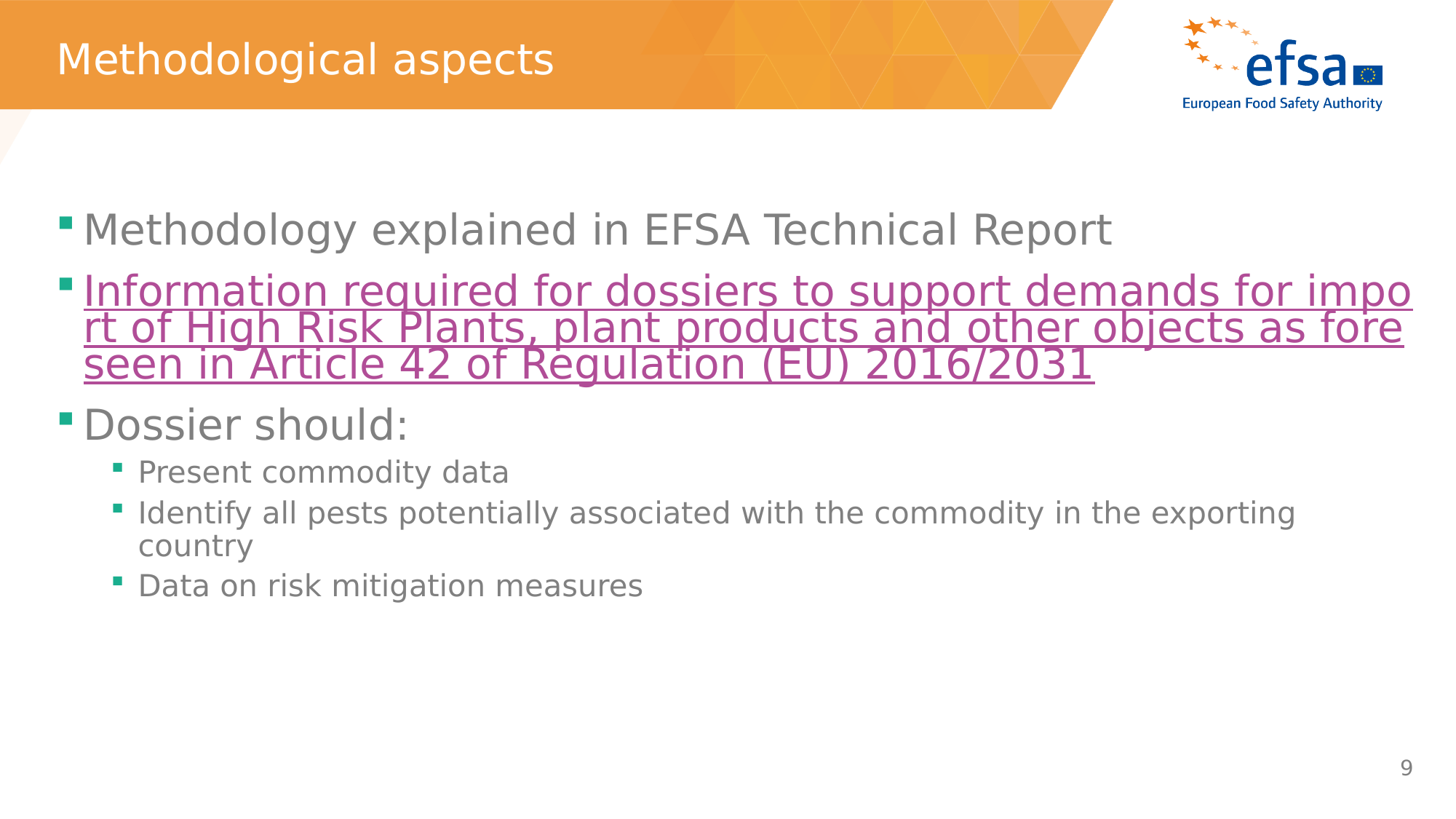

# Methodological aspects

Methodology explained in EFSA Technical Report
Information required for dossiers to support demands for import of High Risk Plants, plant products and other objects as foreseen in Article 42 of Regulation (EU) 2016/2031
Dossier should:
Present commodity data
Identify all pests potentially associated with the commodity in the exporting country
Data on risk mitigation measures
9